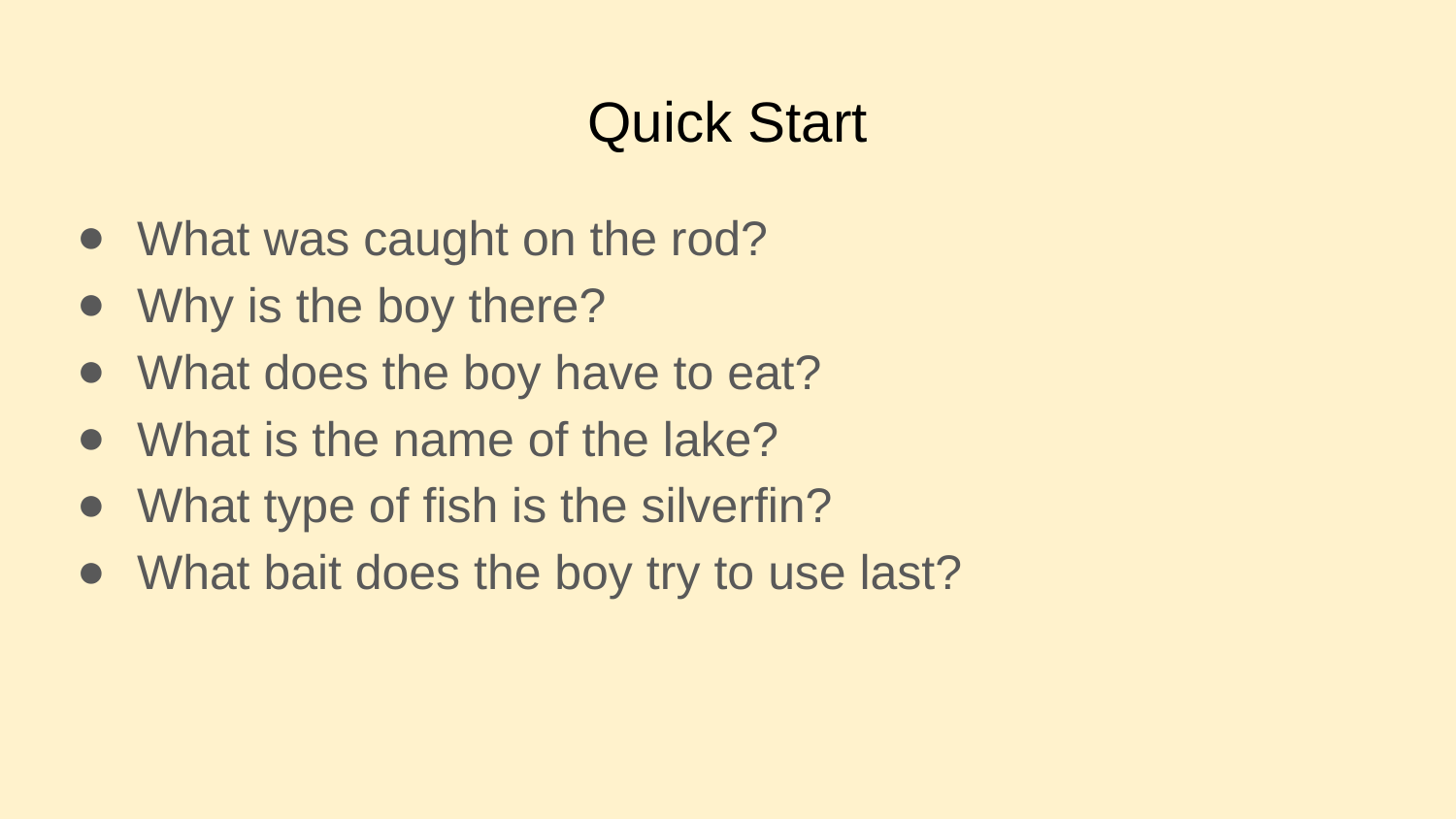

# Quick Start
What was caught on the rod?
Why is the boy there?
What does the boy have to eat?
What is the name of the lake?
What type of fish is the silverfin?
What bait does the boy try to use last?